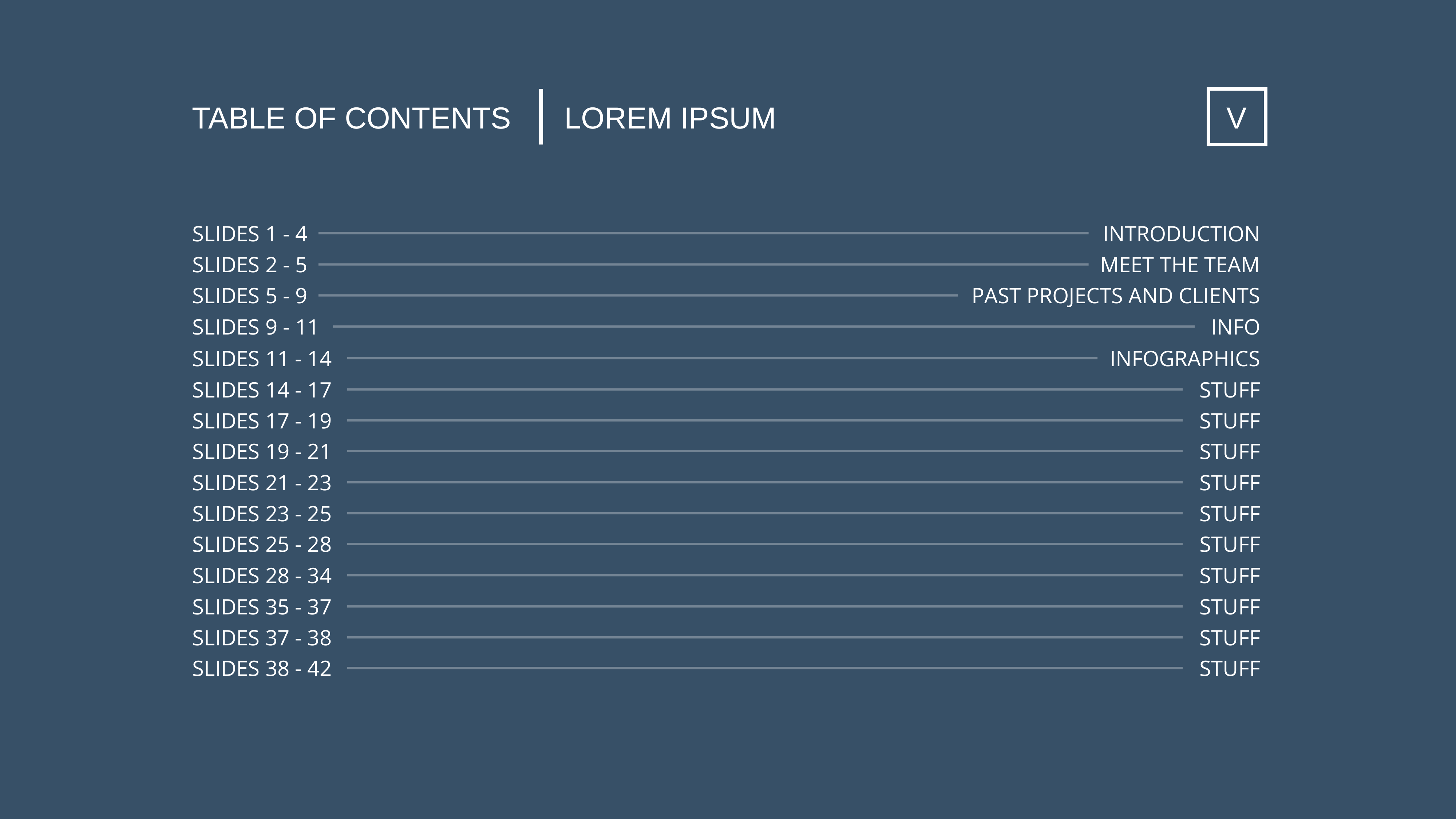

TABLE OF CONTENTS
LOREM IPSUM
V
SLIDES 1 - 4
INTRODUCTION
SLIDES 2 - 5
MEET THE TEAM
SLIDES 5 - 9
PAST PROJECTS AND CLIENTS
SLIDES 9 - 11
INFO
SLIDES 11 - 14
INFOGRAPHICS
SLIDES 14 - 17
STUFF
SLIDES 17 - 19
STUFF
SLIDES 19 - 21
STUFF
SLIDES 21 - 23
STUFF
SLIDES 23 - 25
STUFF
SLIDES 25 - 28
STUFF
SLIDES 28 - 34
STUFF
SLIDES 35 - 37
STUFF
SLIDES 37 - 38
STUFF
SLIDES 38 - 42
STUFF